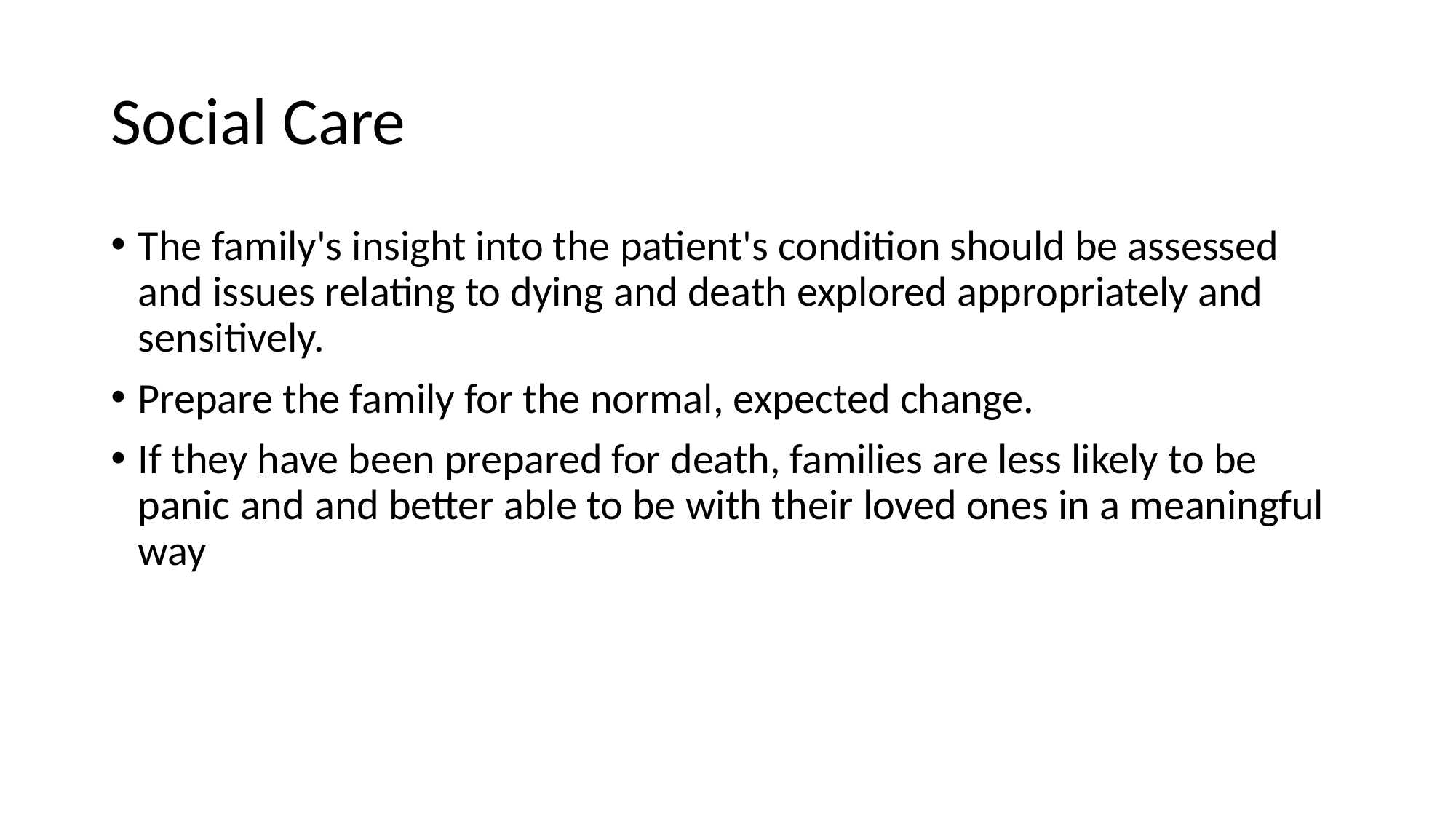

# Social Care
The family's insight into the patient's condition should be assessed and issues relating to dying and death explored appropriately and sensitively.
Prepare the family for the normal, expected change.
If they have been prepared for death, families are less likely to be panic and and better able to be with their loved ones in a meaningful way